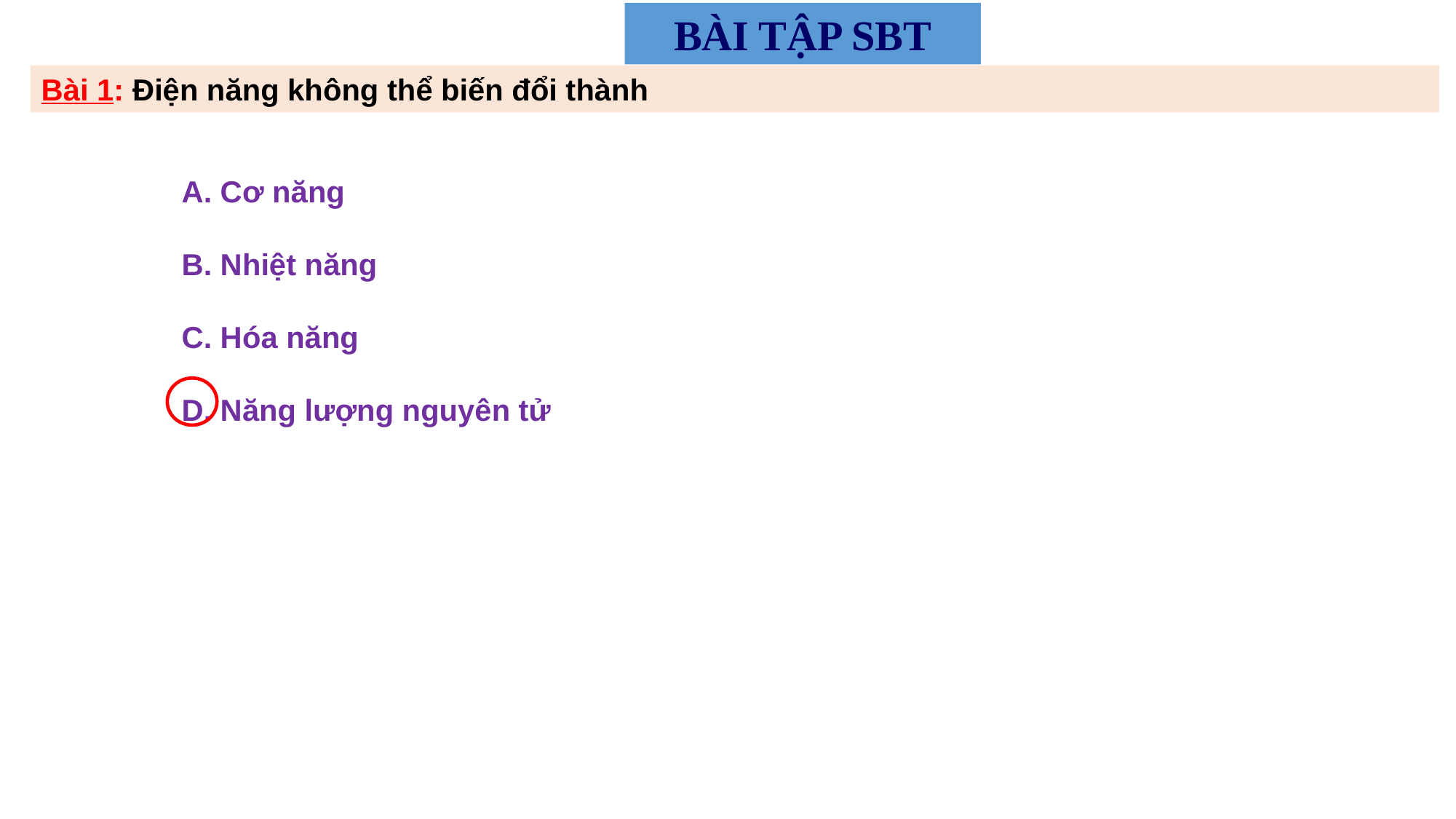

BÀI TẬP SBT
Bài 1: Điện năng không thể biến đổi thành
A. Cơ năng
B. Nhiệt năng
C. Hóa năng
D. Năng lượng nguyên tử